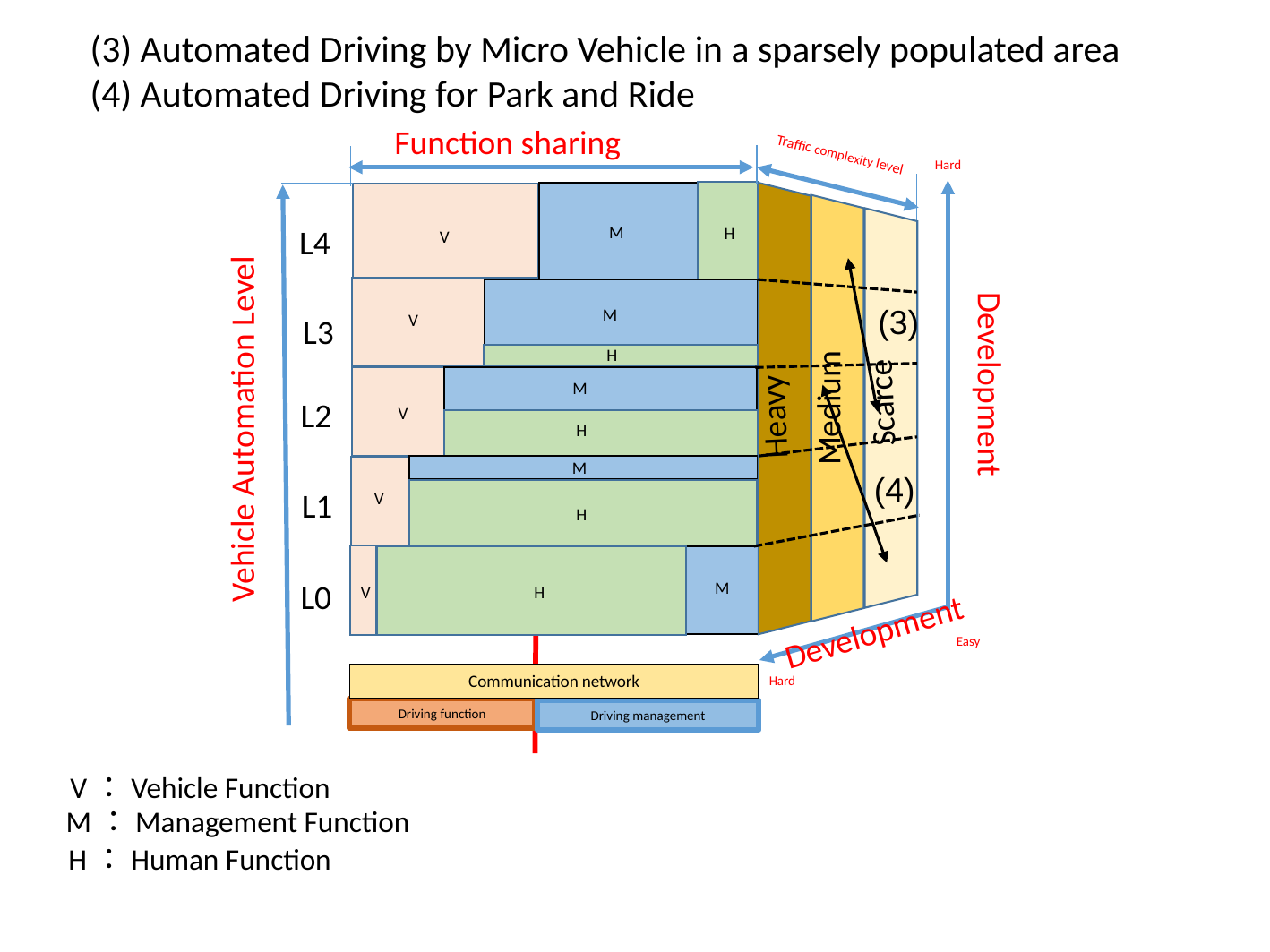

(3) Automated Driving by Micro Vehicle in a sparsely populated area
(4) Automated Driving for Park and Ride
Function sharing
Traffic complexity level
Hard

L4
M
H
V

Development
Scarce
M
V
L3
Heavy
H

M

L2
V

H
M

L1

V
Development
H

L0
M
V
H
Easy
Communication network
Hard
Driving function
Driving management
Vehicle Automation Level
(3)
Medium
(4)
V：Vehicle Function
M：Management Function
H：Human Function